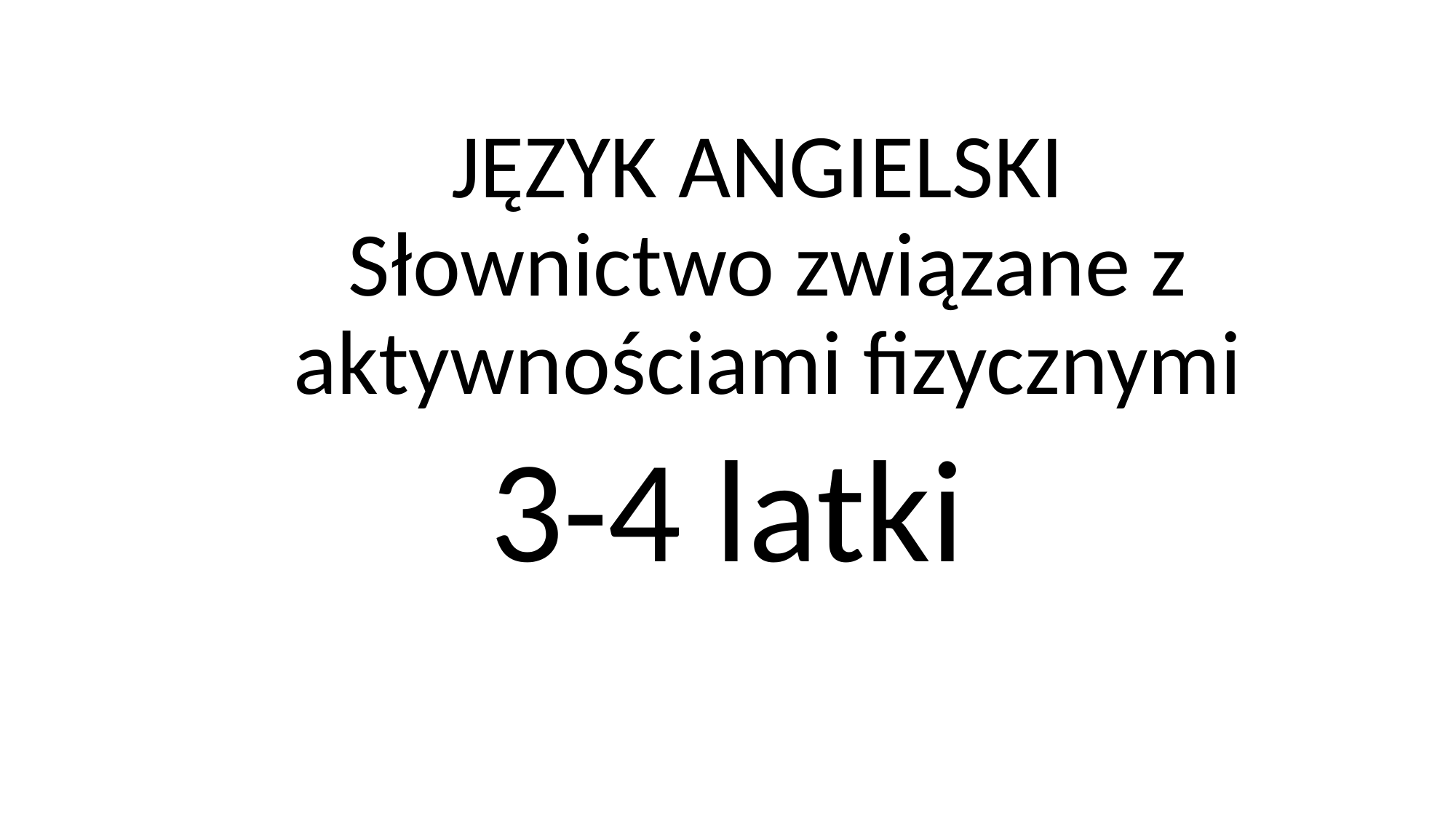

# JĘZYK ANGIELSKI Słownictwo związane z aktywnościami fizycznymi
3-4 latki